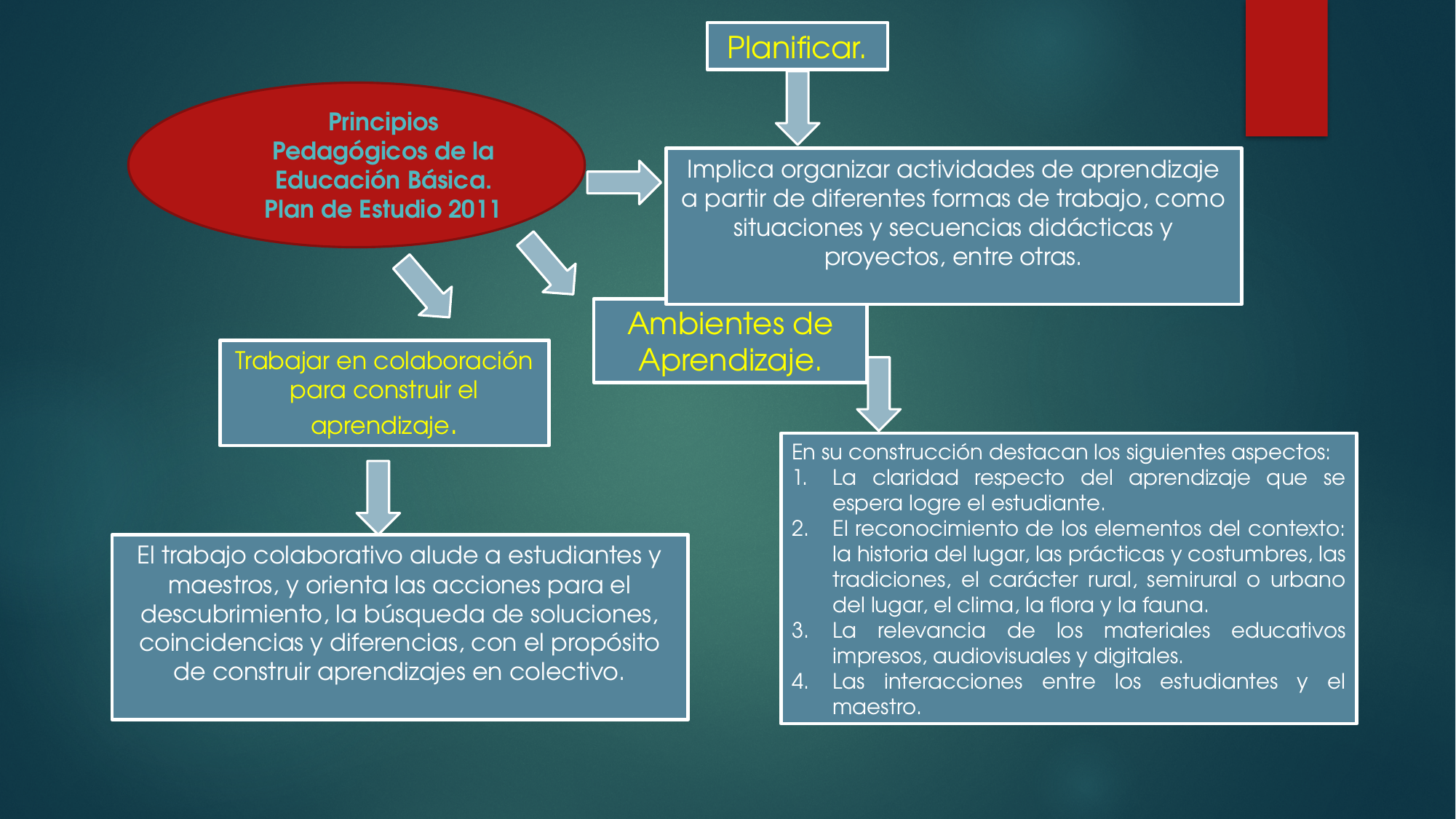

Planificar.

Principios Pedagógicos de la Educación Básica.
Plan de Estudio 2011

Implica organizar actividades de aprendizaje a partir de diferentes formas de trabajo, como situaciones y secuencias didácticas y proyectos, entre otras.

Ambientes de Aprendizaje.
Trabajar en colaboración para construir el aprendizaje.

En su construcción destacan los siguientes aspectos:
La claridad respecto del aprendizaje que se espera logre el estudiante.
El reconocimiento de los elementos del contexto: la historia del lugar, las prácticas y costumbres, las tradiciones, el carácter rural, semirural o urbano del lugar, el clima, la flora y la fauna.
La relevancia de los materiales educativos impresos, audiovisuales y digitales.
Las interacciones entre los estudiantes y el maestro.

El trabajo colaborativo alude a estudiantes y maestros, y orienta las acciones para el descubrimiento, la búsqueda de soluciones, coincidencias y diferencias, con el propósito de construir aprendizajes en colectivo.